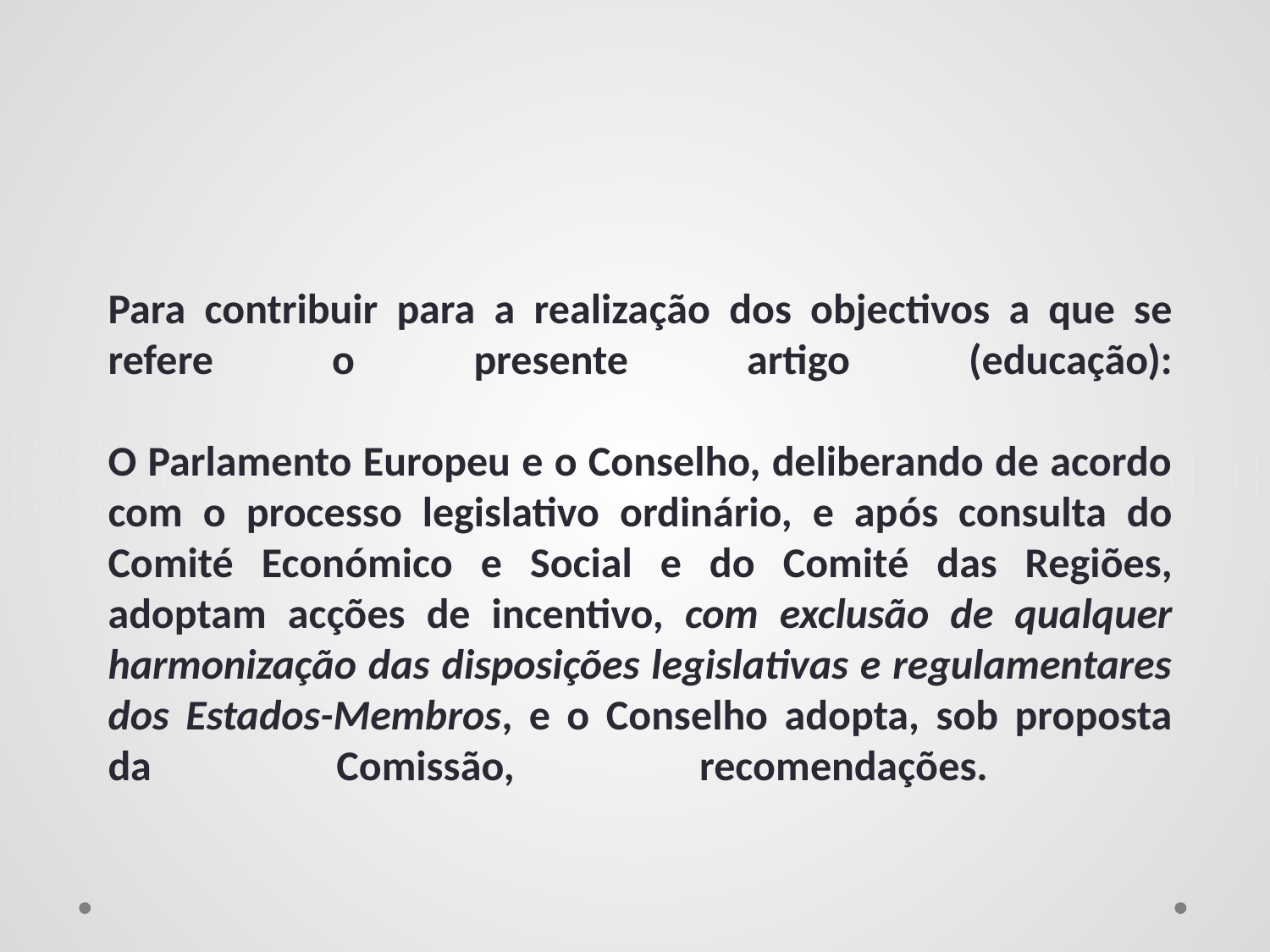

# Para contribuir para a realização dos objectivos a que se refere o presente artigo (educação): O Parlamento Europeu e o Conselho, deliberando de acordo com o processo legislativo ordinário, e após consulta do Comité Económico e Social e do Comité das Regiões, adoptam acções de incentivo, com exclusão de qualquer harmonização das disposições legislativas e regulamentares dos Estados-Membros, e o Conselho adopta, sob proposta da Comissão, recomendações.